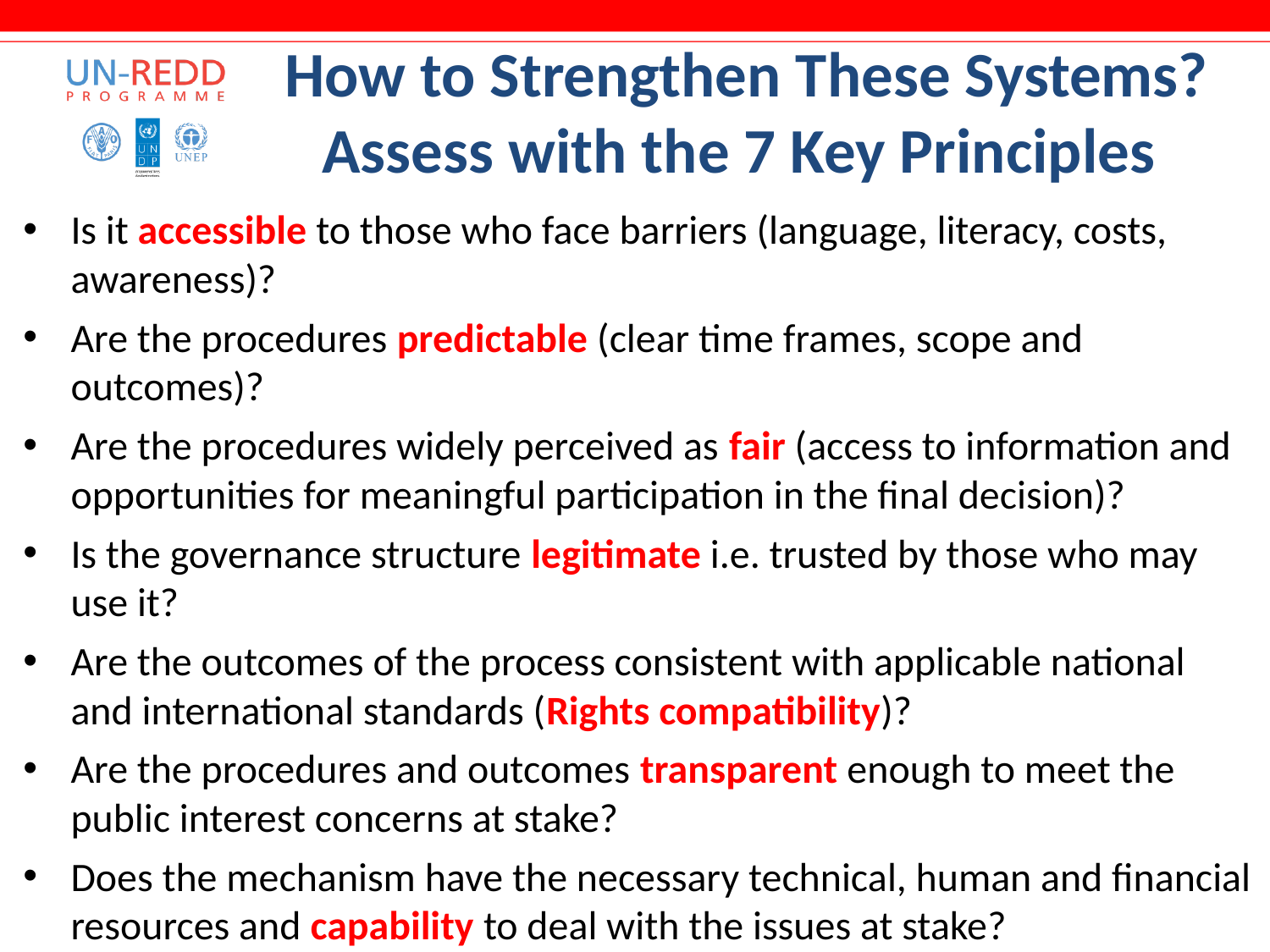

# How to Strengthen These Systems? Assess with the 7 Key Principles

Is it accessible to those who face barriers (language, literacy, costs, awareness)?

Are the procedures predictable (clear time frames, scope and outcomes)?

Are the procedures widely perceived as fair (access to information and opportunities for meaningful participation in the final decision)?

Is the governance structure legitimate i.e. trusted by those who may use it?

Are the outcomes of the process consistent with applicable national and international standards (Rights compatibility)?

Are the procedures and outcomes transparent enough to meet the public interest concerns at stake?

Does the mechanism have the necessary technical, human and financial resources and capability to deal with the issues at stake?